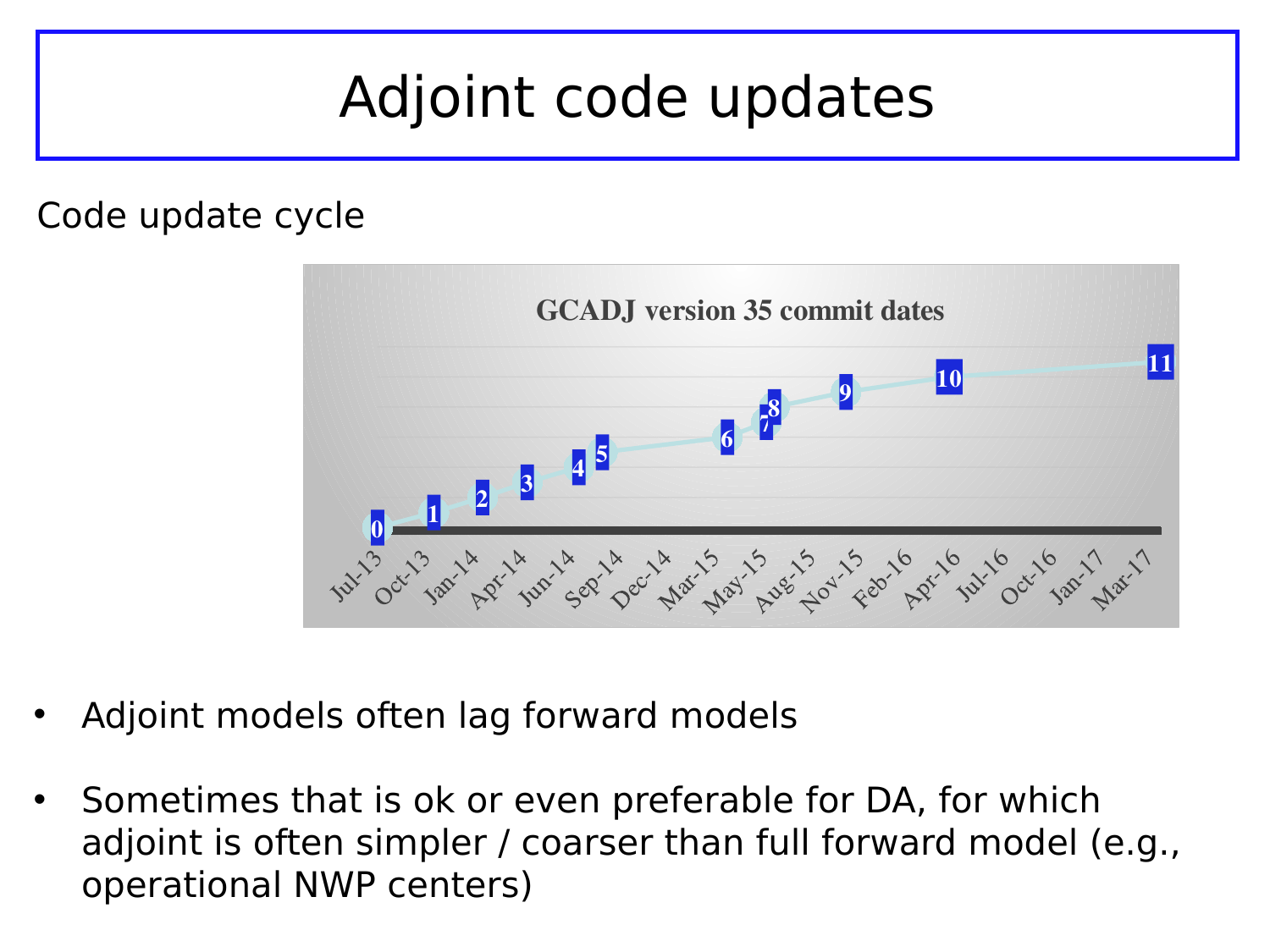

# Adjoint code updates

Code update cycle

### Chart: GCADJ version 35 commit dates

| Category | version |
|---|---|
| 41479.0 | 0.0 |
| 41577.0 | 1.0 |
| 41662.0 | 2.0 |
| 41740.0 | 3.0 |
| 41830.0 | 4.0 |
| 41871.0 | 5.0 |
| 42089.0 | 6.0 |
| 42157.0 | 7.0 |
| 42171.0 | 8.0 |
| 42296.0 | 9.0 |
| 42476.0 | 10.0 |
| 42845.0 | 11.0 |
Adjoint models often lag forward models

Sometimes that is ok or even preferable for DA, for which adjoint is often simpler / coarser than full forward model (e.g., operational NWP centers)